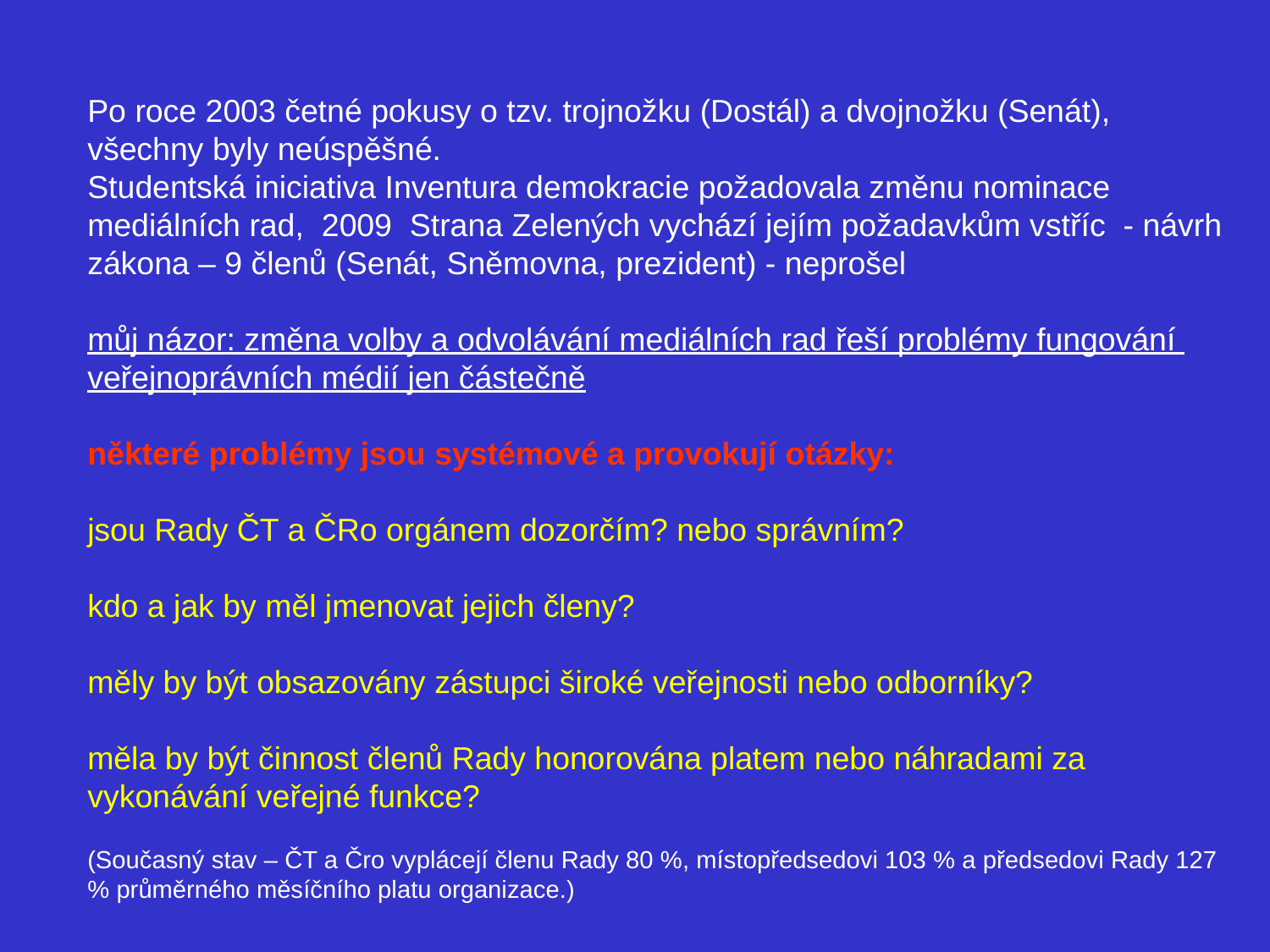

Po roce 2003 četné pokusy o tzv. trojnožku (Dostál) a dvojnožku (Senát), všechny byly neúspěšné.
Studentská iniciativa Inventura demokracie požadovala změnu nominace mediálních rad,  2009  Strana Zelených vychází jejím požadavkům vstříc  - návrh zákona – 9 členů (Senát, Sněmovna, prezident) - neprošel

můj názor: změna volby a odvolávání mediálních rad řeší problémy fungování  veřejnoprávních médií jen částečně

některé problémy jsou systémové a provokují otázky:

jsou Rady ČT a ČRo orgánem dozorčím? nebo správním?

kdo a jak by měl jmenovat jejich členy?

měly by být obsazovány zástupci široké veřejnosti nebo odborníky?

měla by být činnost členů Rady honorována platem nebo náhradami za vykonávání veřejné funkce?

(Současný stav – ČT a Čro vyplácejí členu Rady 80 %, místopředsedovi 103 % a předsedovi Rady 127 % průměrného měsíčního platu organizace.)